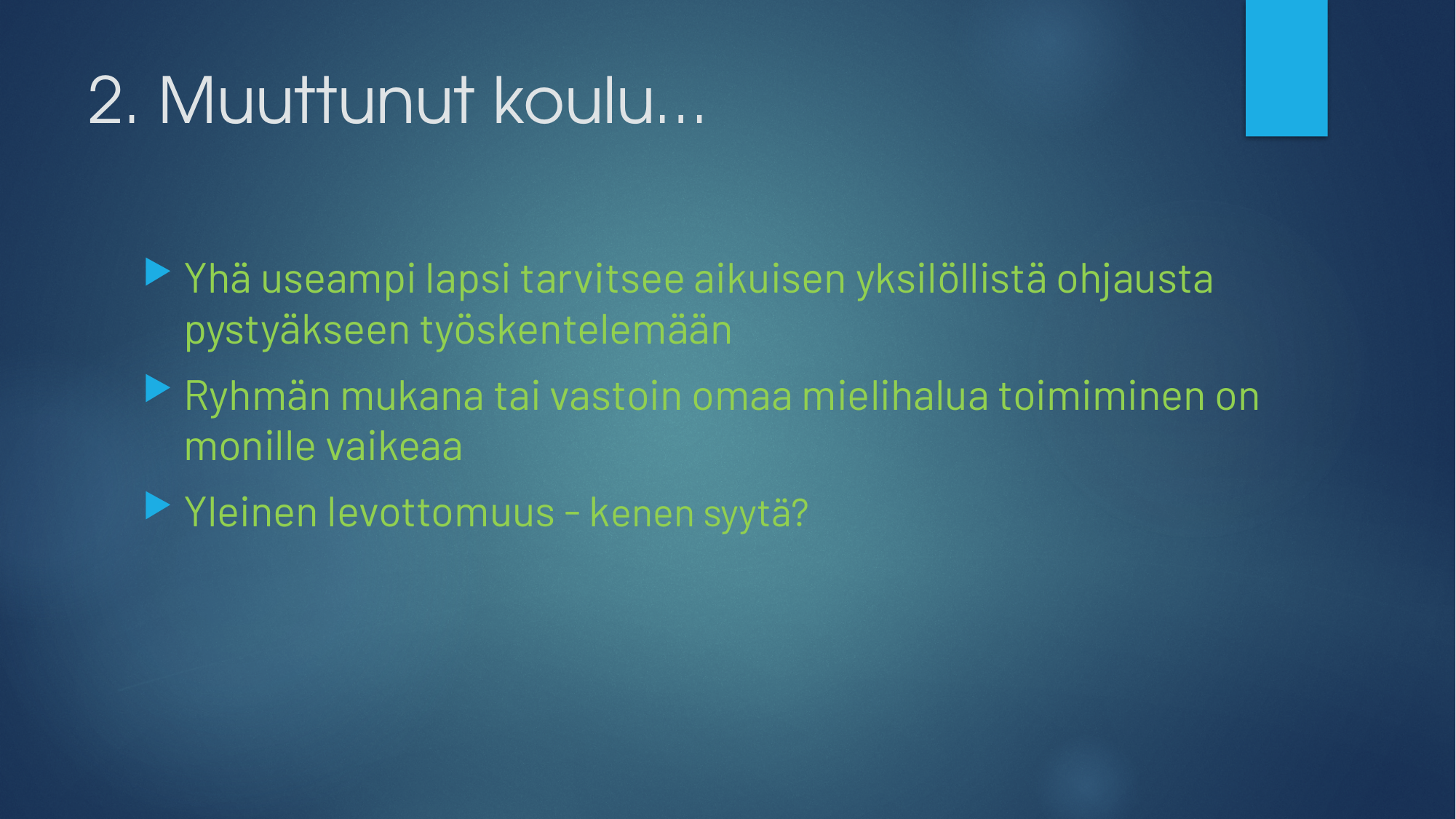

# 2. Muuttunut koulu…
Yhä useampi lapsi tarvitsee aikuisen yksilöllistä ohjausta pystyäkseen työskentelemään
Ryhmän mukana tai vastoin omaa mielihalua toimiminen on monille vaikeaa
Yleinen levottomuus - kenen syytä?